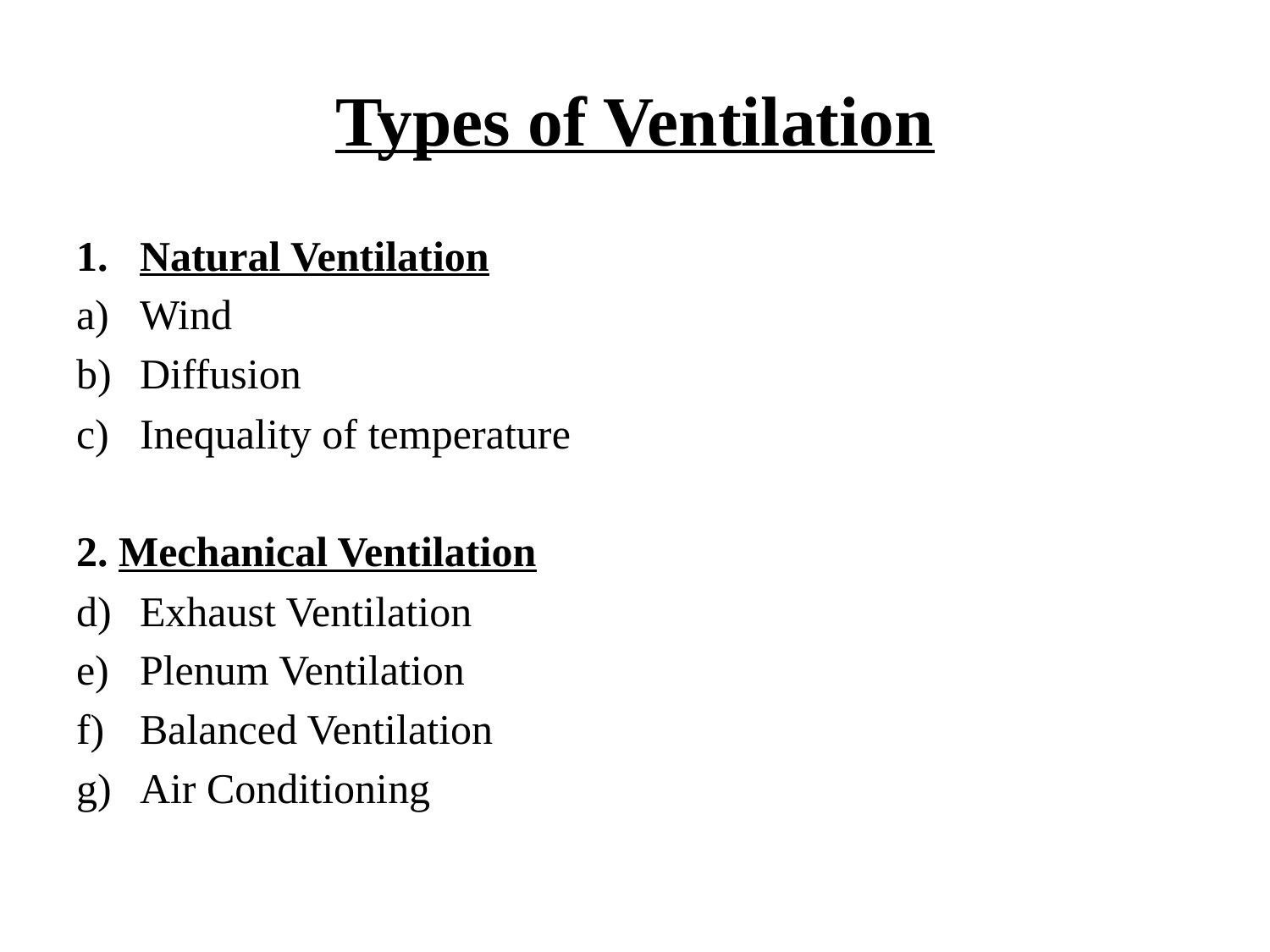

# Types of Ventilation
Natural Ventilation
Wind
Diffusion
Inequality of temperature

2. Mechanical Ventilation
Exhaust Ventilation
Plenum Ventilation
Balanced Ventilation
Air Conditioning